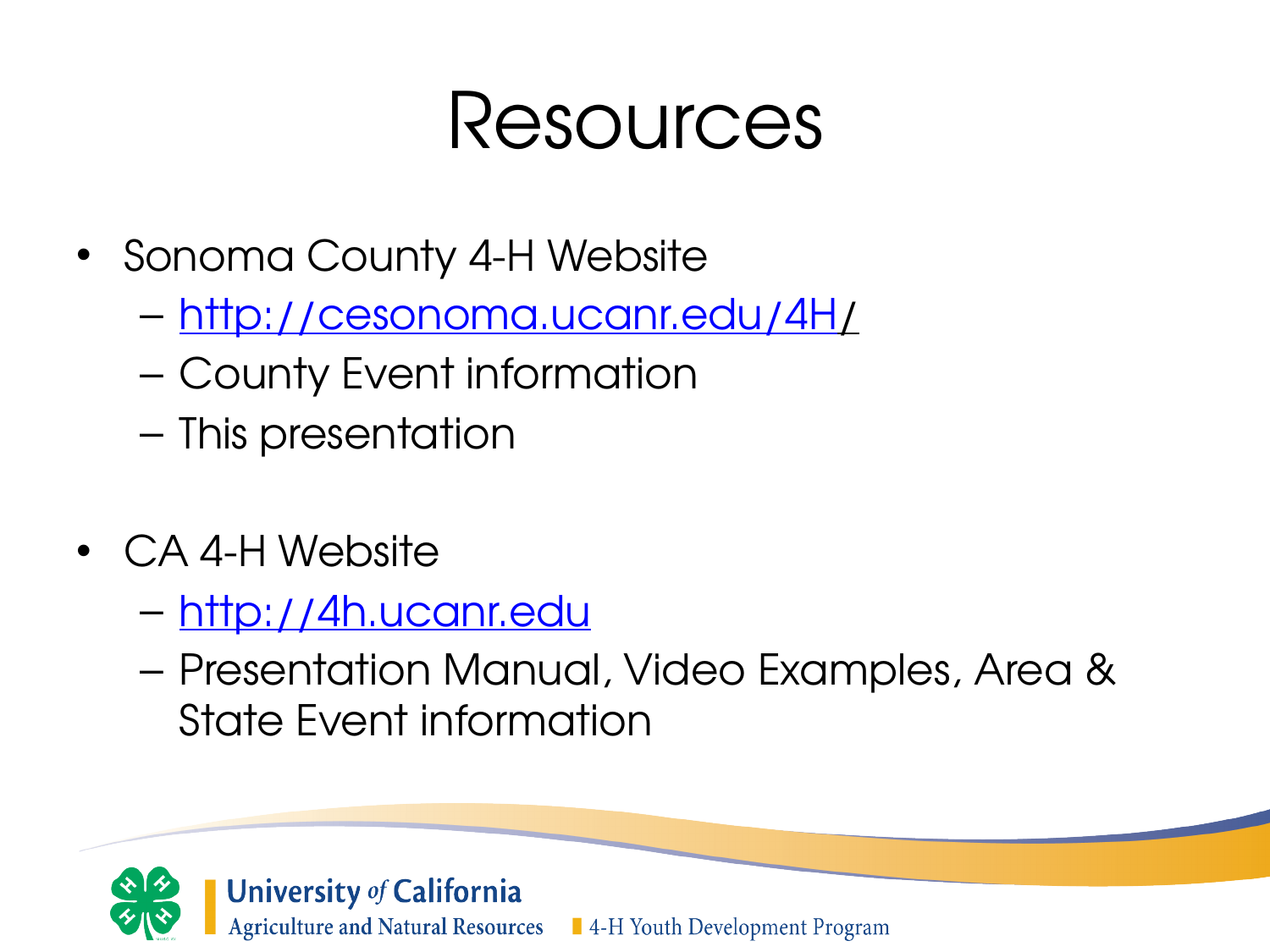

# Resources
Sonoma County 4-H Website
http://cesonoma.ucanr.edu/4H/
County Event information
This presentation

CA 4-H Website
http://4h.ucanr.edu
Presentation Manual, Video Examples, Area & State Event information